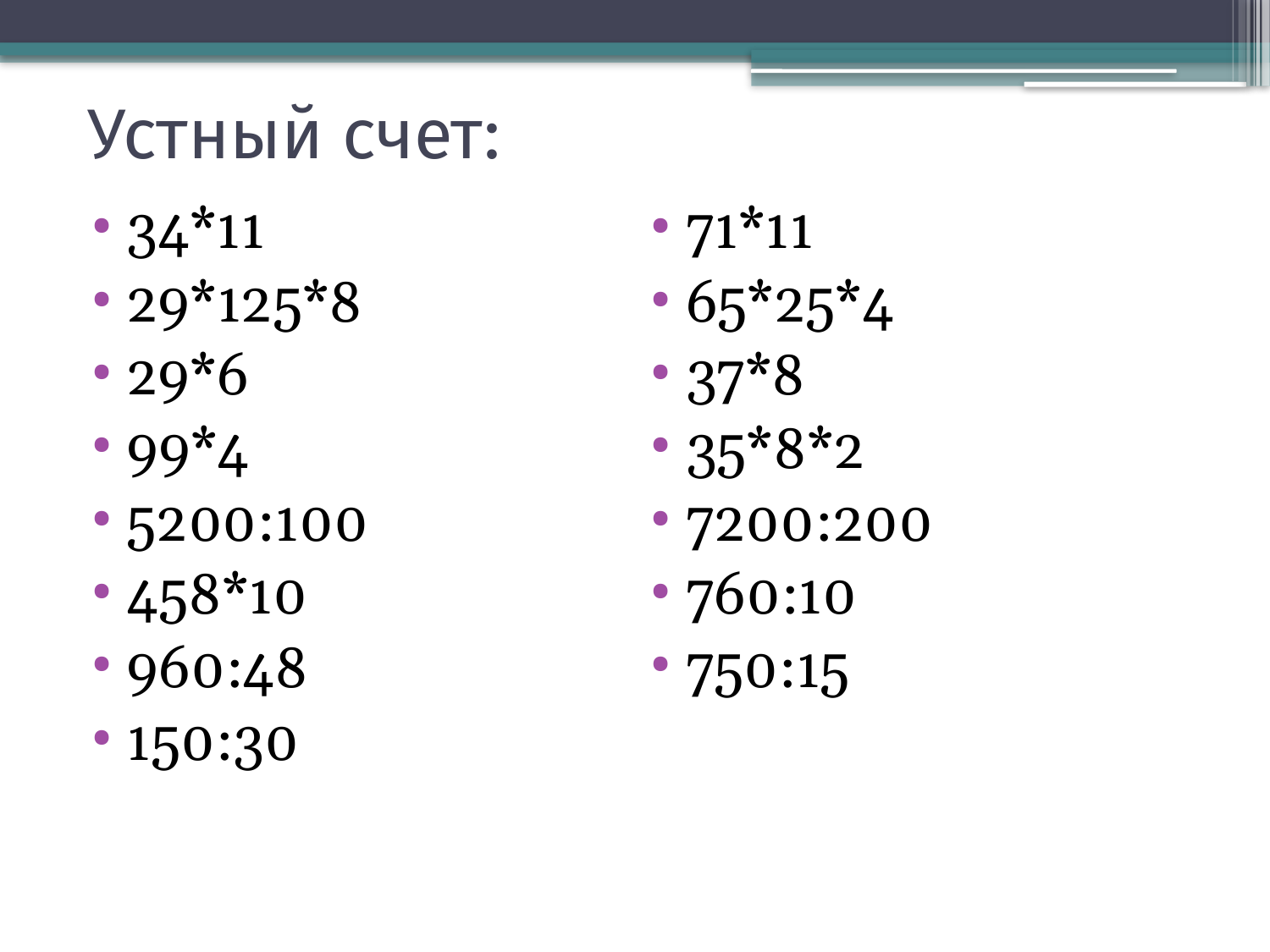

# Устный счет:
34*11
29*125*8
29*6
99*4
5200:100
458*10
960:48
150:30

71*11
65*25*4
37*8
35*8*2
7200:200
760:10
750:15